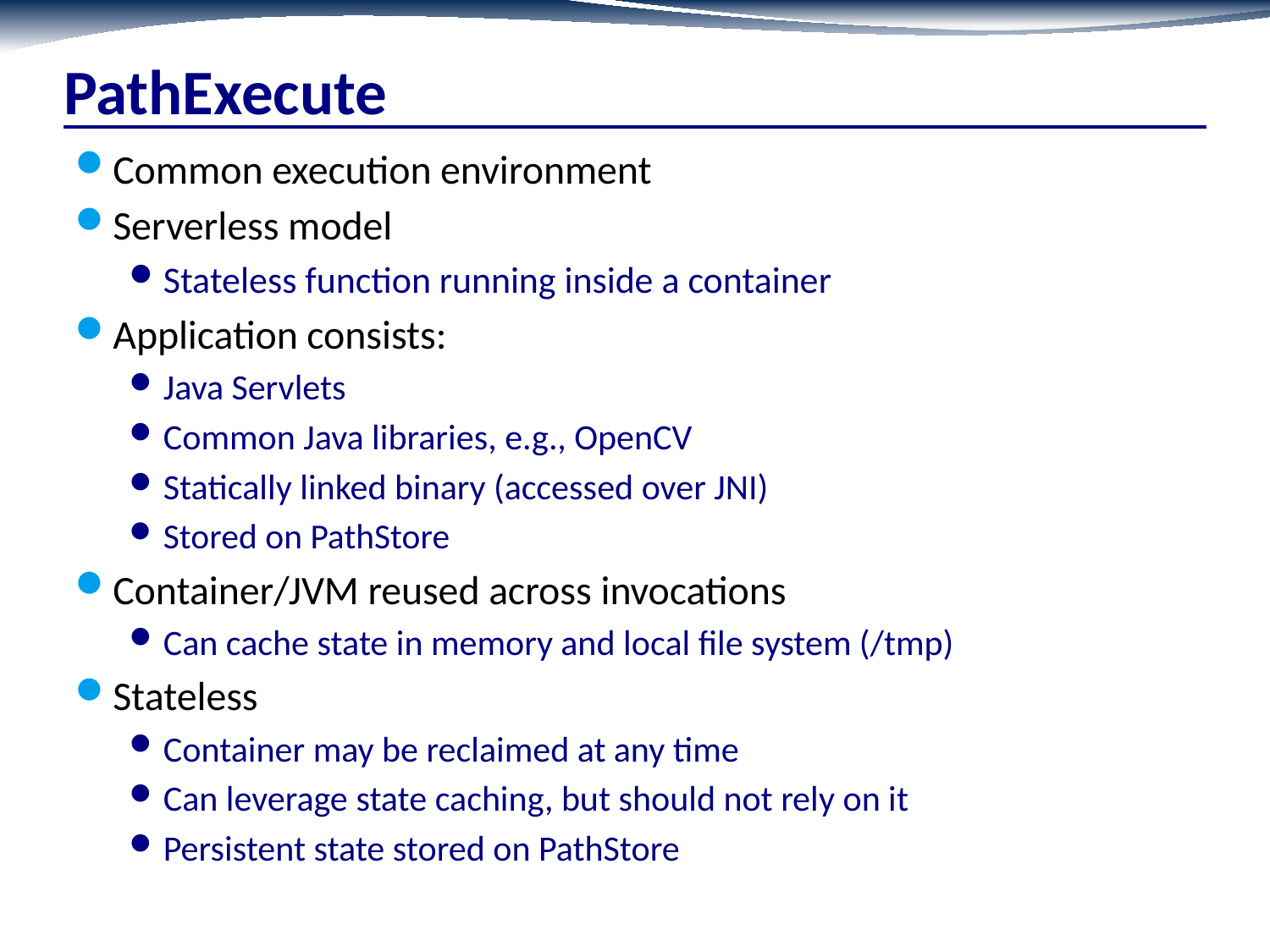

# PathExecute
Common execution environment
Serverless model
Stateless function running inside a container
Application consists:
Java Servlets
Common Java libraries, e.g., OpenCV
Statically linked binary (accessed over JNI)
Stored on PathStore
Container/JVM reused across invocations
Can cache state in memory and local file system (/tmp)
Stateless
Container may be reclaimed at any time
Can leverage state caching, but should not rely on it
Persistent state stored on PathStore